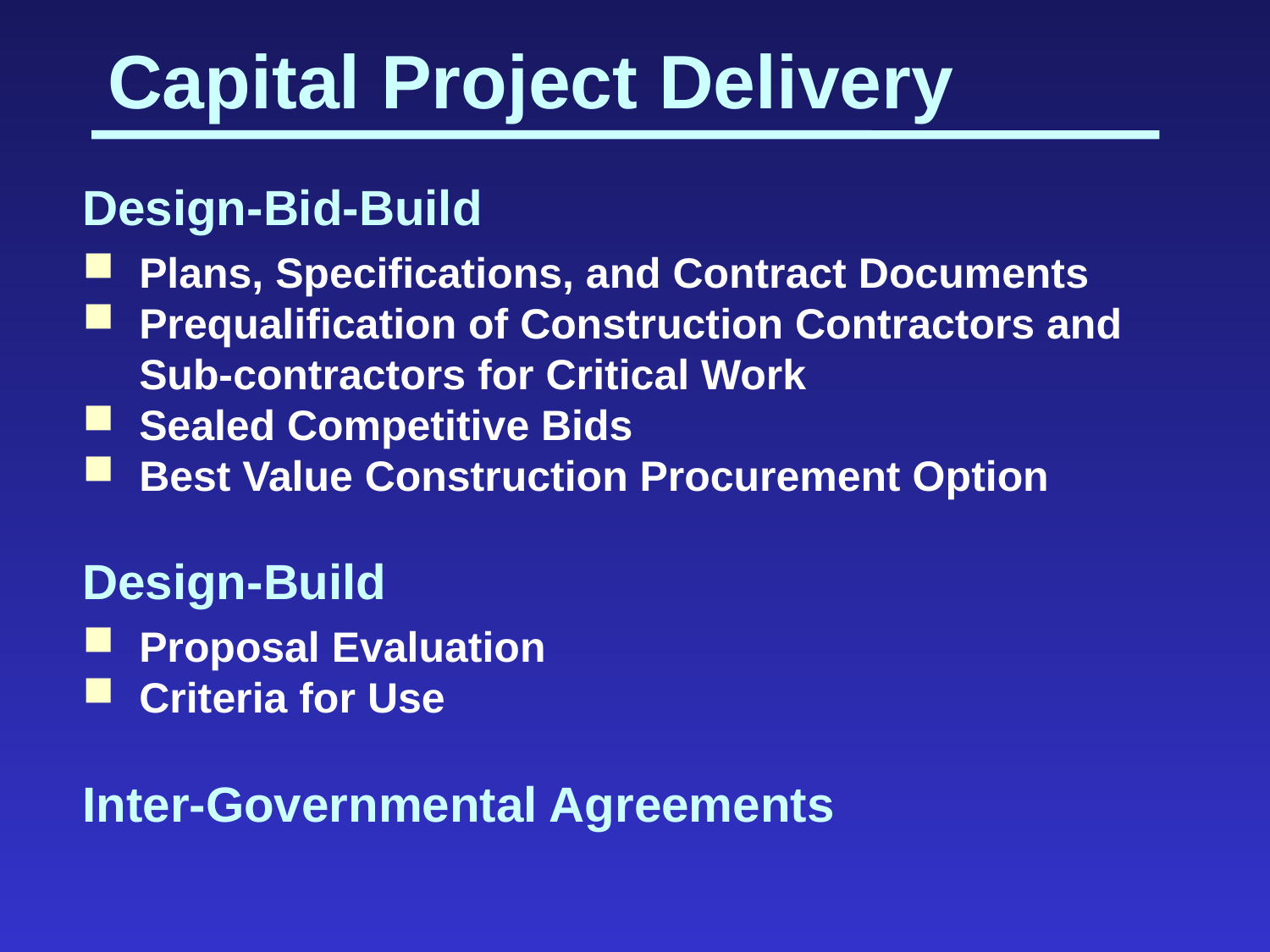

Capital Project Delivery

Design-Bid-Build
Plans, Specifications, and Contract Documents
Prequalification of Construction Contractors and Sub-contractors for Critical Work
Sealed Competitive Bids
Best Value Construction Procurement Option

Design-Build
Proposal Evaluation
Criteria for Use

Inter-Governmental Agreements